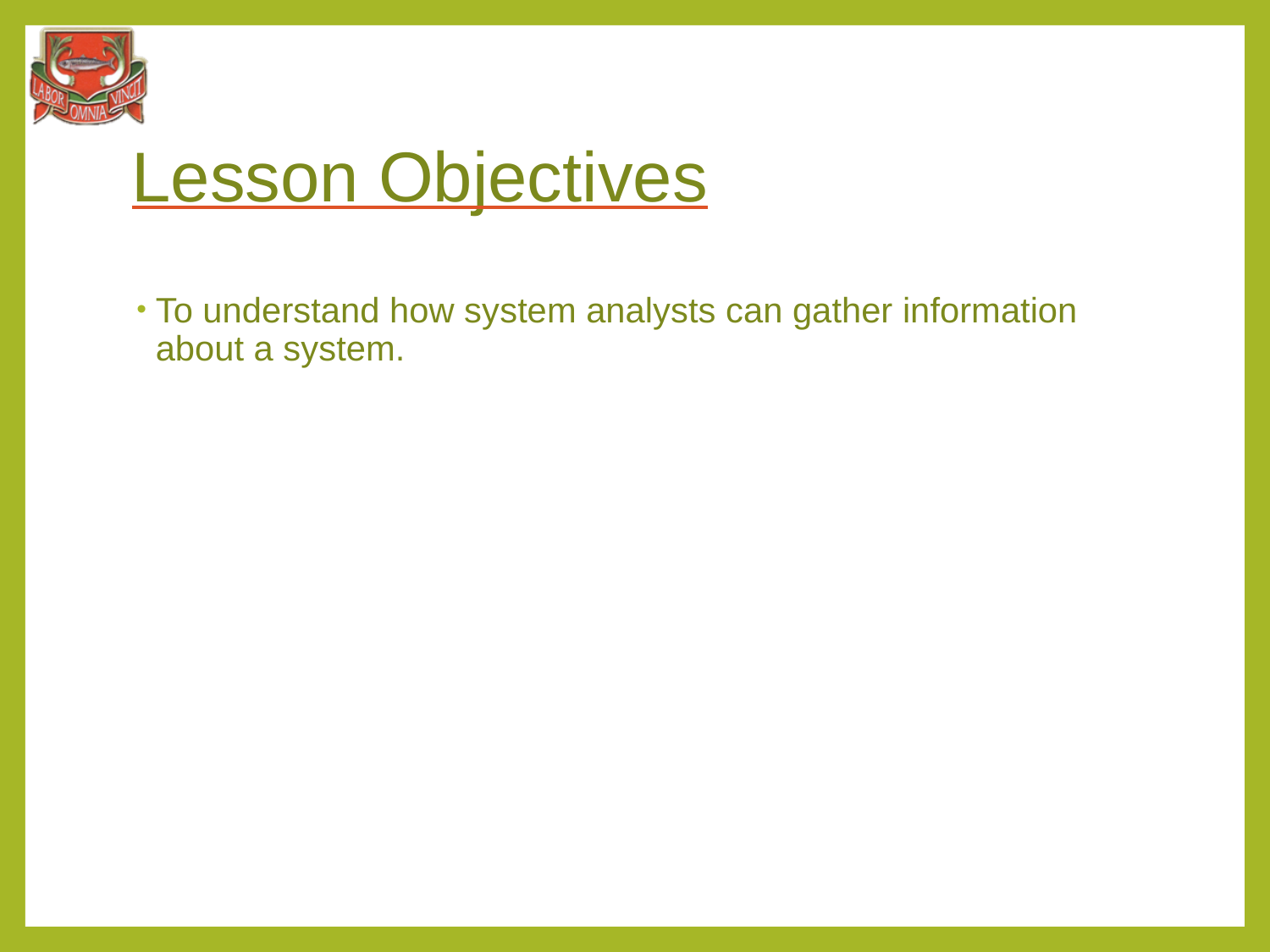

# Lesson Objectives
To understand how system analysts can gather information about a system.